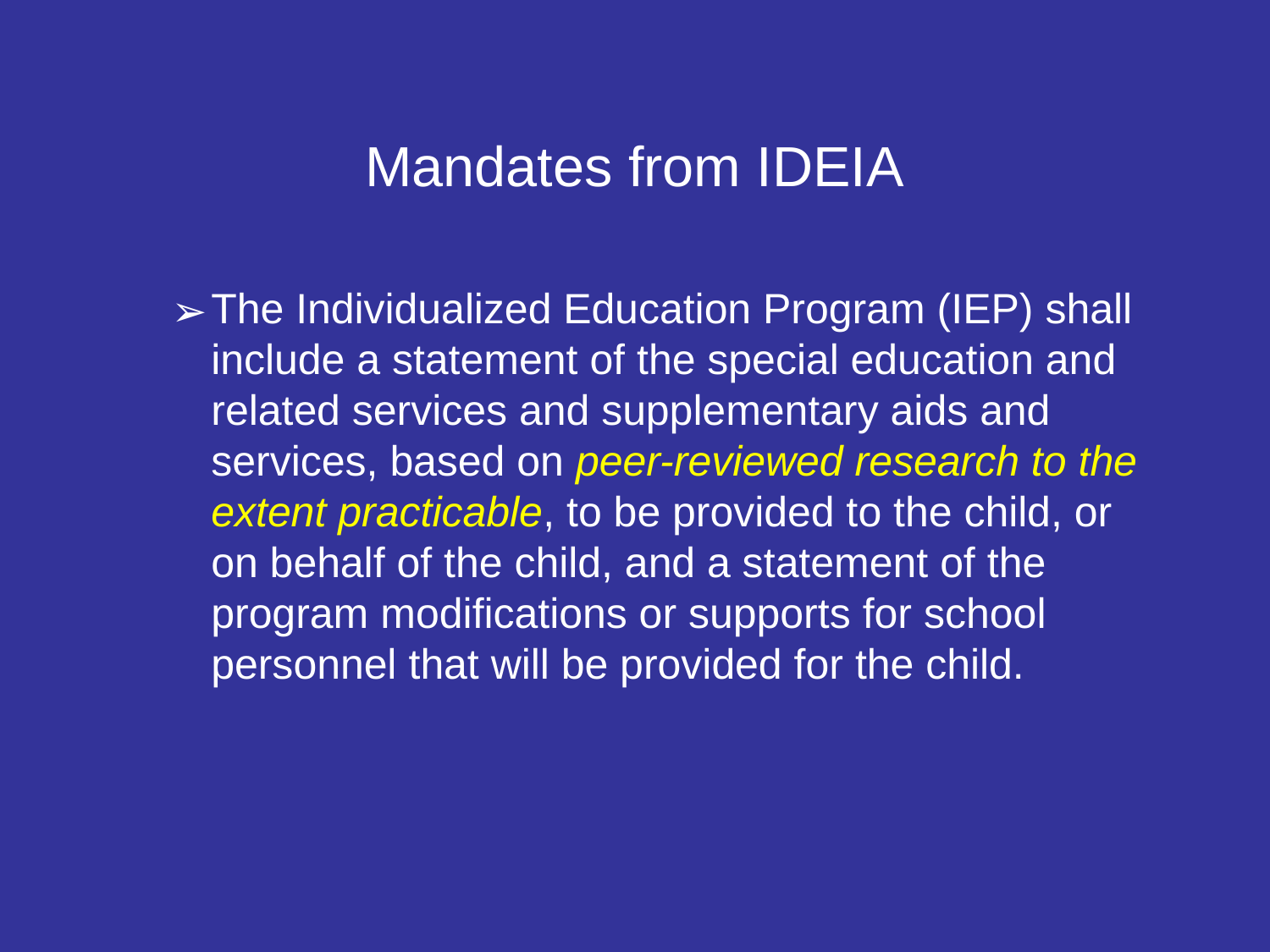

# Mandates from IDEIA
The Individualized Education Program (IEP) shall include a statement of the special education and related services and supplementary aids and services, based on peer-reviewed research to the extent practicable, to be provided to the child, or on behalf of the child, and a statement of the program modifications or supports for school personnel that will be provided for the child.